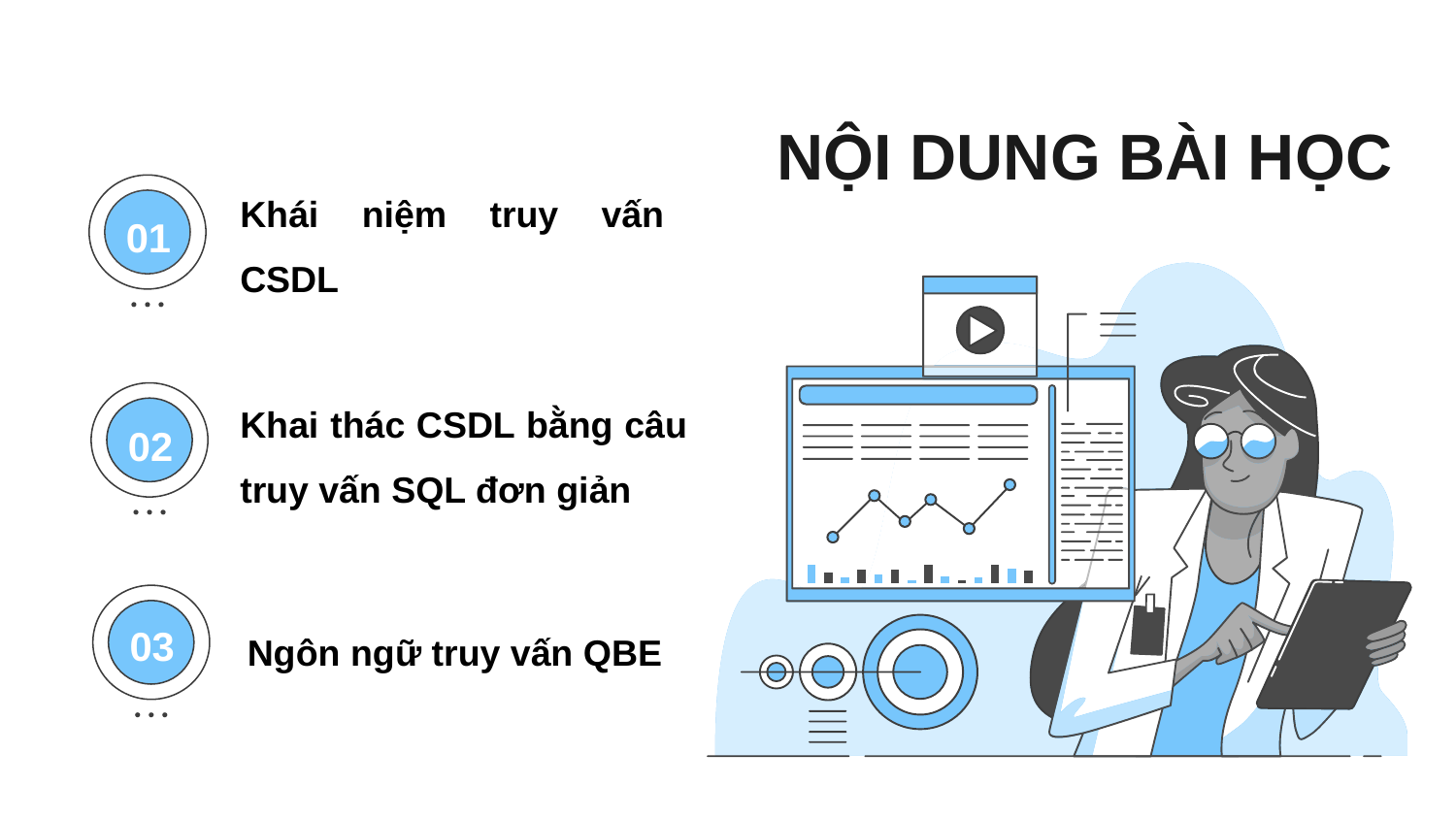

NỘI DUNG BÀI HỌC
Khái niệm truy vấn CSDL

01

Khai thác CSDL bằng câu truy vấn SQL đơn giản

02

Ngôn ngữ truy vấn QBE
03